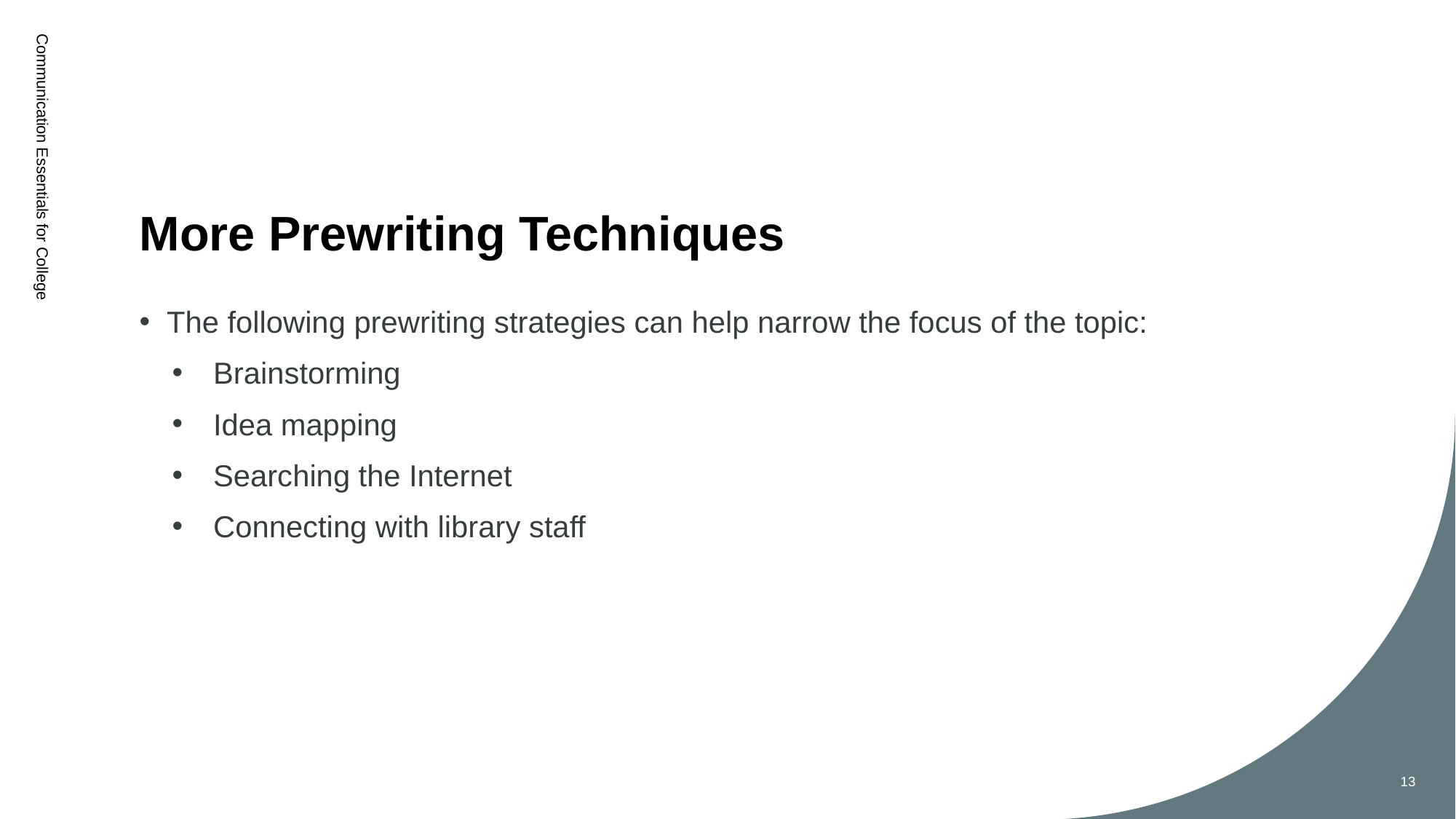

# More Prewriting Techniques
Communication Essentials for College
The following prewriting strategies can help narrow the focus of the topic:
Brainstorming
Idea mapping
Searching the Internet
Connecting with library staff

13